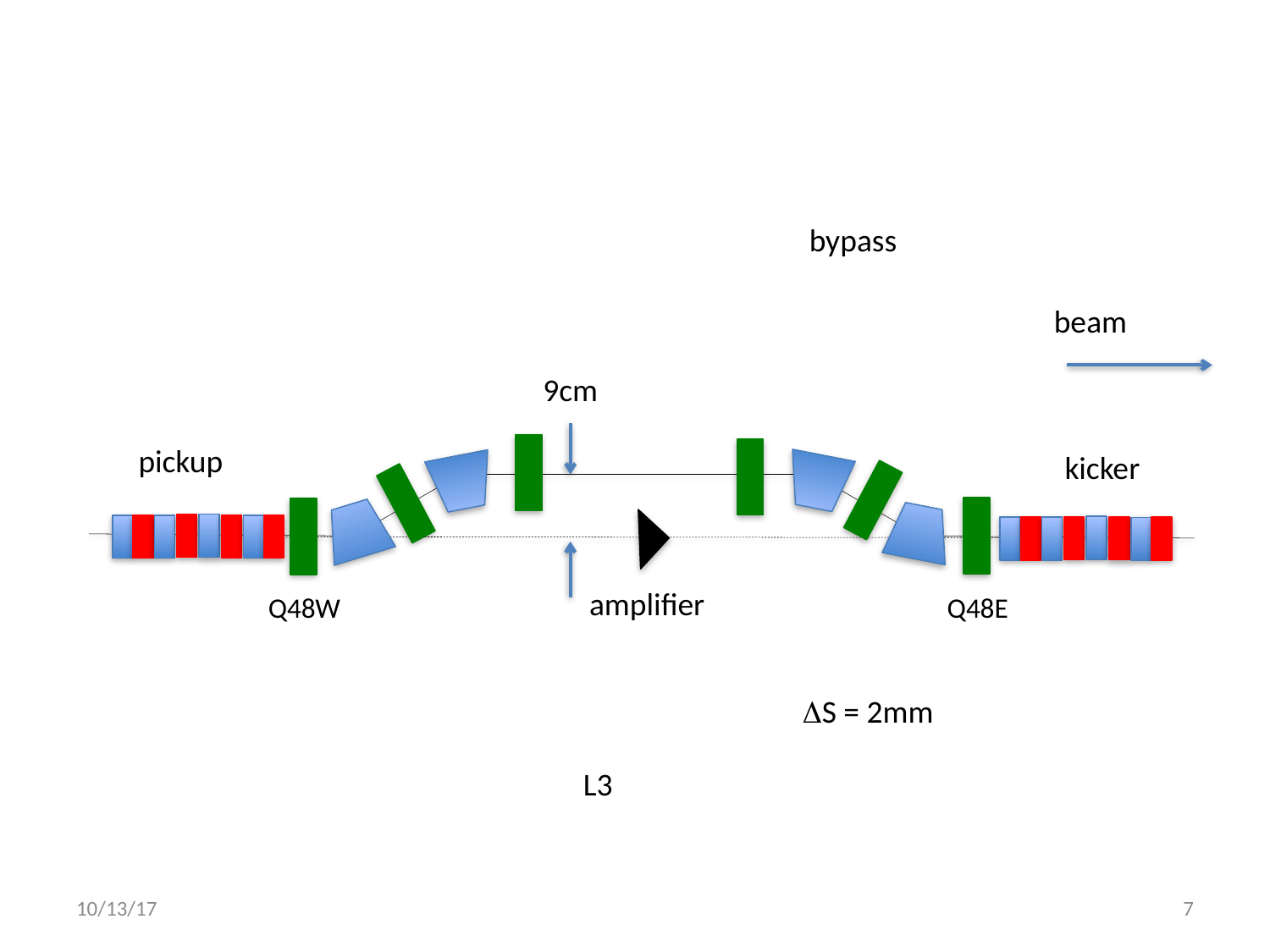

bypass
beam
9cm

pickup

kicker

amplifier
Q48W
Q48E
ΔS = 2mm
L3
10/13/17
7